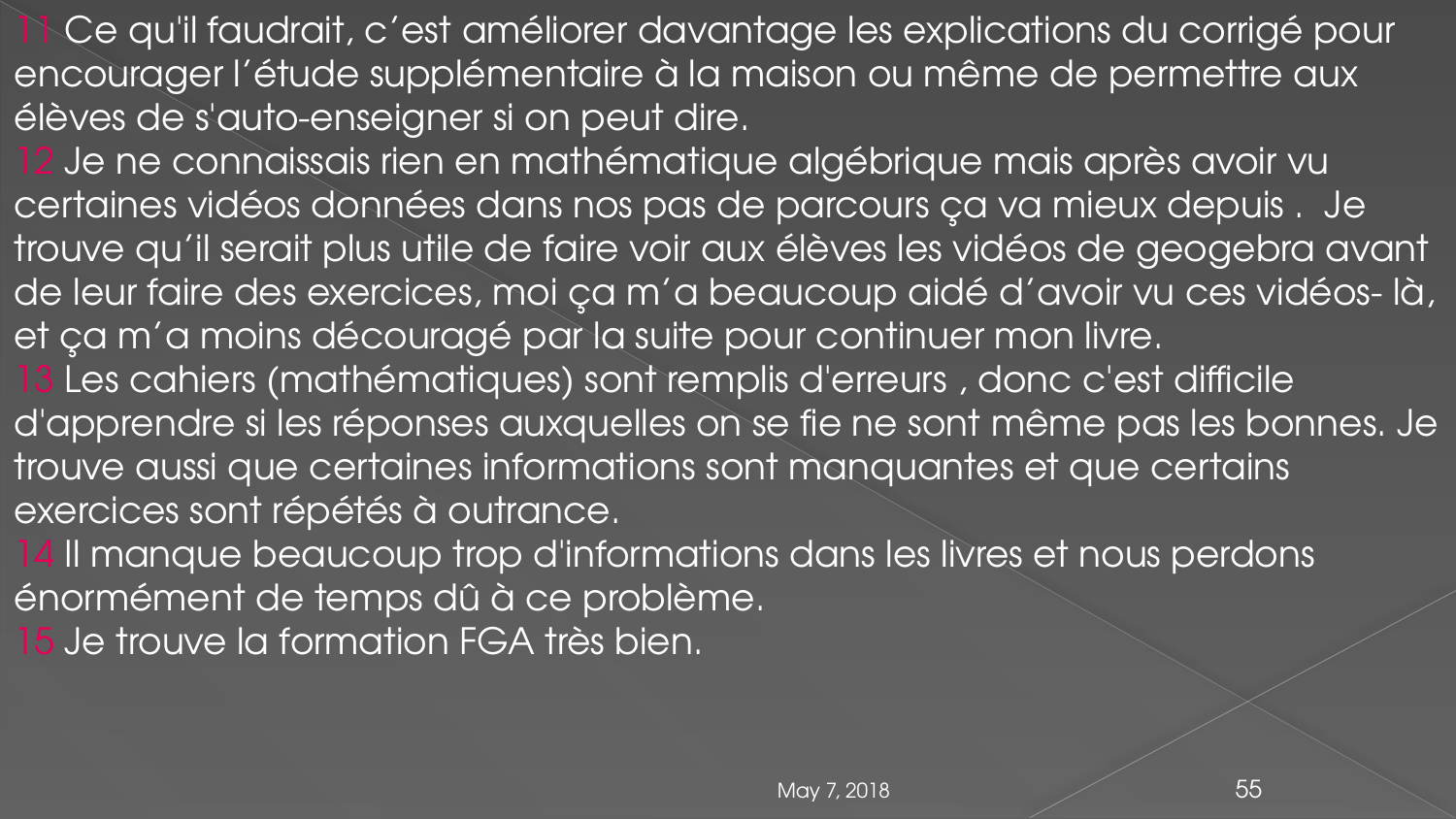

11 Ce qu'il faudrait, c’est améliorer davantage les explications du corrigé pour encourager l’étude supplémentaire à la maison ou même de permettre aux élèves de s'auto-enseigner si on peut dire.
12 Je ne connaissais rien en mathématique algébrique mais après avoir vu certaines vidéos données dans nos pas de parcours ça va mieux depuis .  Je trouve qu’il serait plus utile de faire voir aux élèves les vidéos de geogebra avant de leur faire des exercices, moi ça m’a beaucoup aidé d’avoir vu ces vidéos- là, et ça m’a moins découragé par la suite pour continuer mon livre.
13 Les cahiers (mathématiques) sont remplis d'erreurs , donc c'est difficile d'apprendre si les réponses auxquelles on se fie ne sont même pas les bonnes. Je trouve aussi que certaines informations sont manquantes et que certains exercices sont répétés à outrance.
14 Il manque beaucoup trop d'informations dans les livres et nous perdons énormément de temps dû à ce problème.
15 Je trouve la formation FGA très bien.
May 7, 2018
55